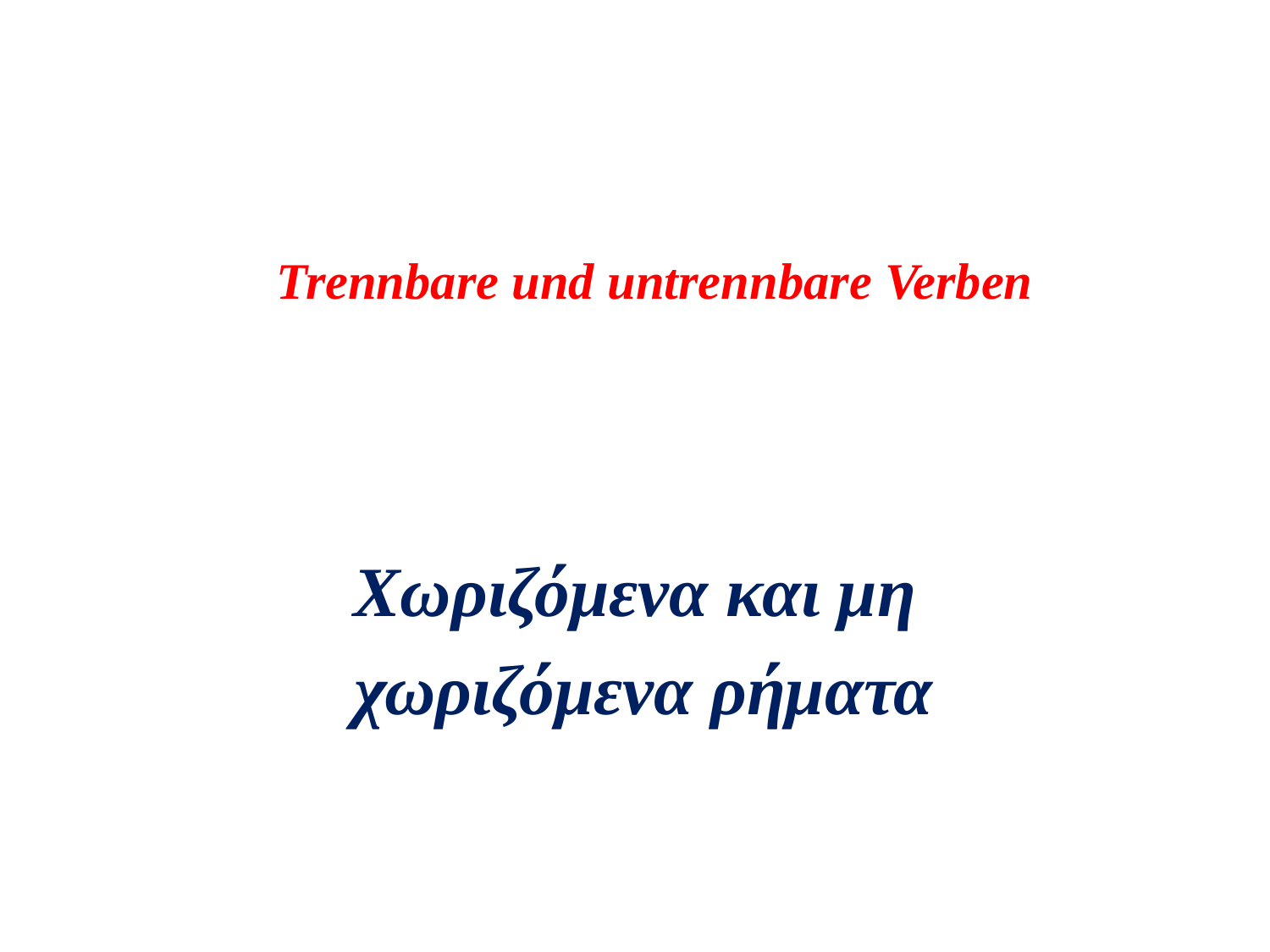

# Trennbare und untrennbare Verben
Χωριζόμενα και μη
 χωριζόμενα ρήματα